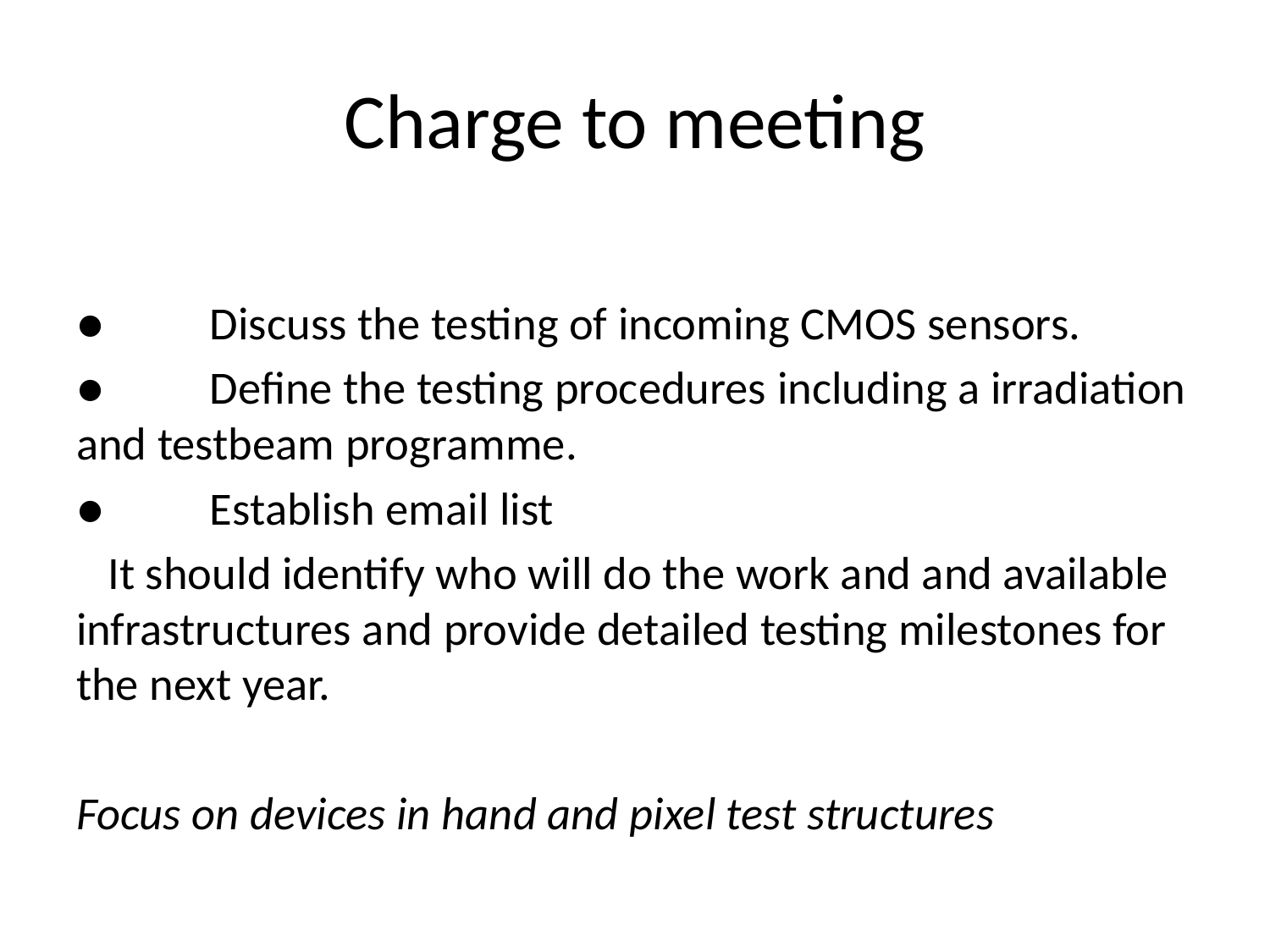

# Charge to meeting

●          Discuss the testing of incoming CMOS sensors.
●          Define the testing procedures including a irradiation and testbeam programme.
●          Establish email list
   It should identify who will do the work and and available infrastructures and provide detailed testing milestones for the next year.

Focus on devices in hand and pixel test structures